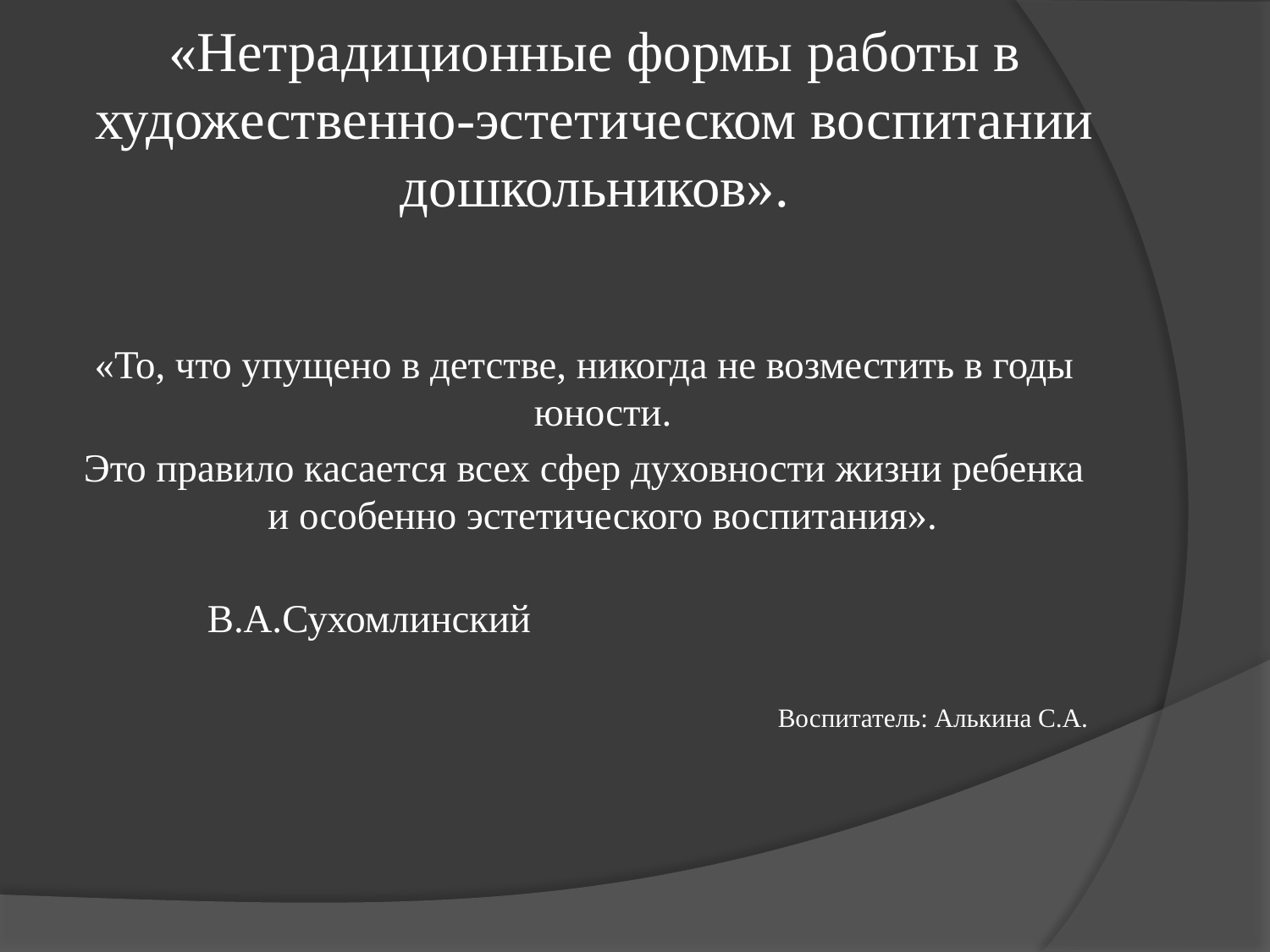

# «Нетрадиционные формы работы в художественно-эстетическом воспитании дошкольников».

«То, что упущено в детстве, никогда не возместить в годы юности.
Это правило касается всех сфер духовности жизни ребенка и особенно эстетического воспитания».
                                                                                                           В.А.Сухомлинский

                                                                                                       Воспитатель: Алькина С.А.